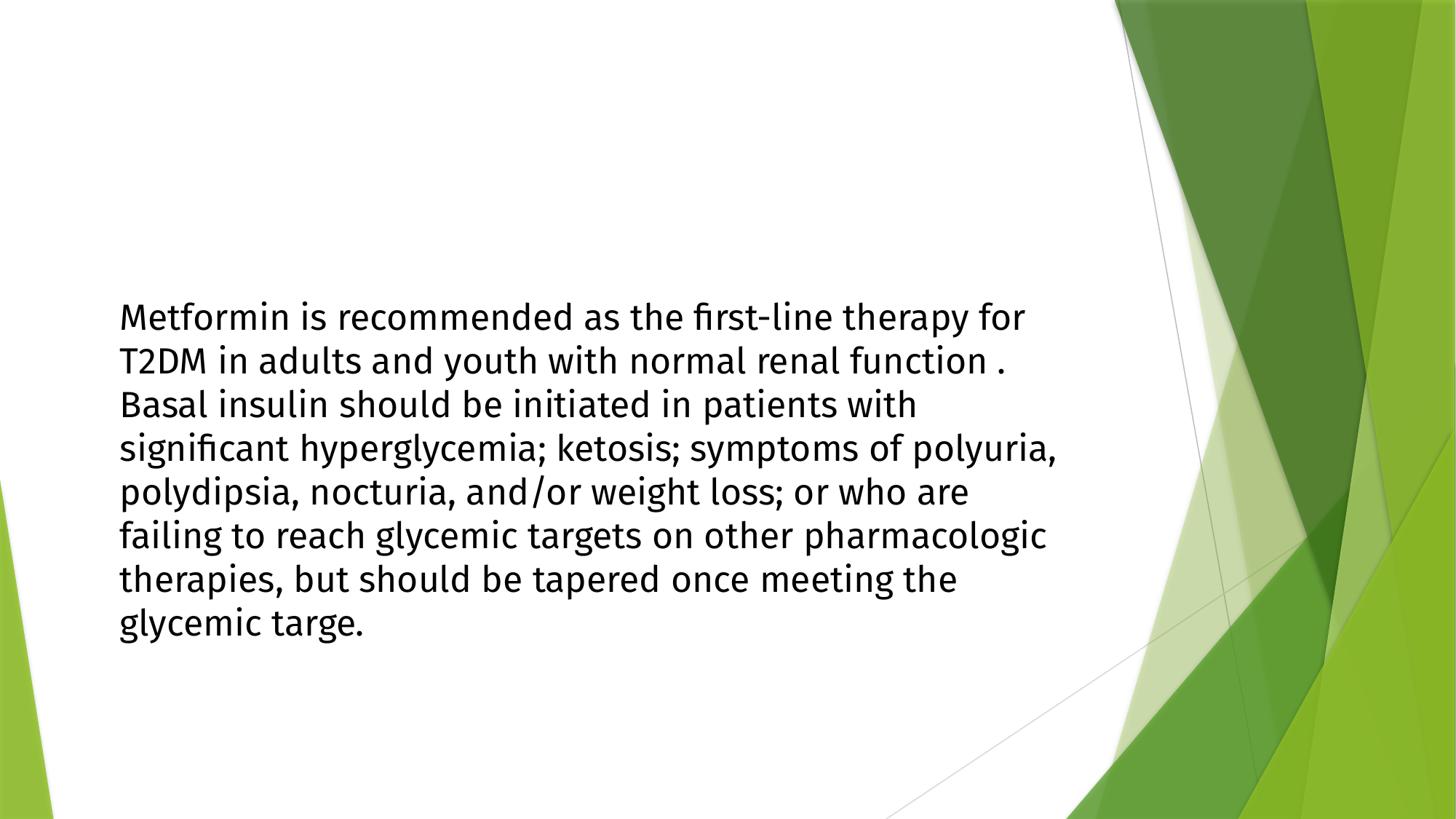

#
Metformin is recommended as the first-line therapy for T2DM in adults and youth with normal renal function . Basal insulin should be initiated in patients with significant hyperglycemia; ketosis; symptoms of polyuria, polydipsia, nocturia, and/or weight loss; or who are failing to reach glycemic targets on other pharmacologic therapies, but should be tapered once meeting the glycemic targe.